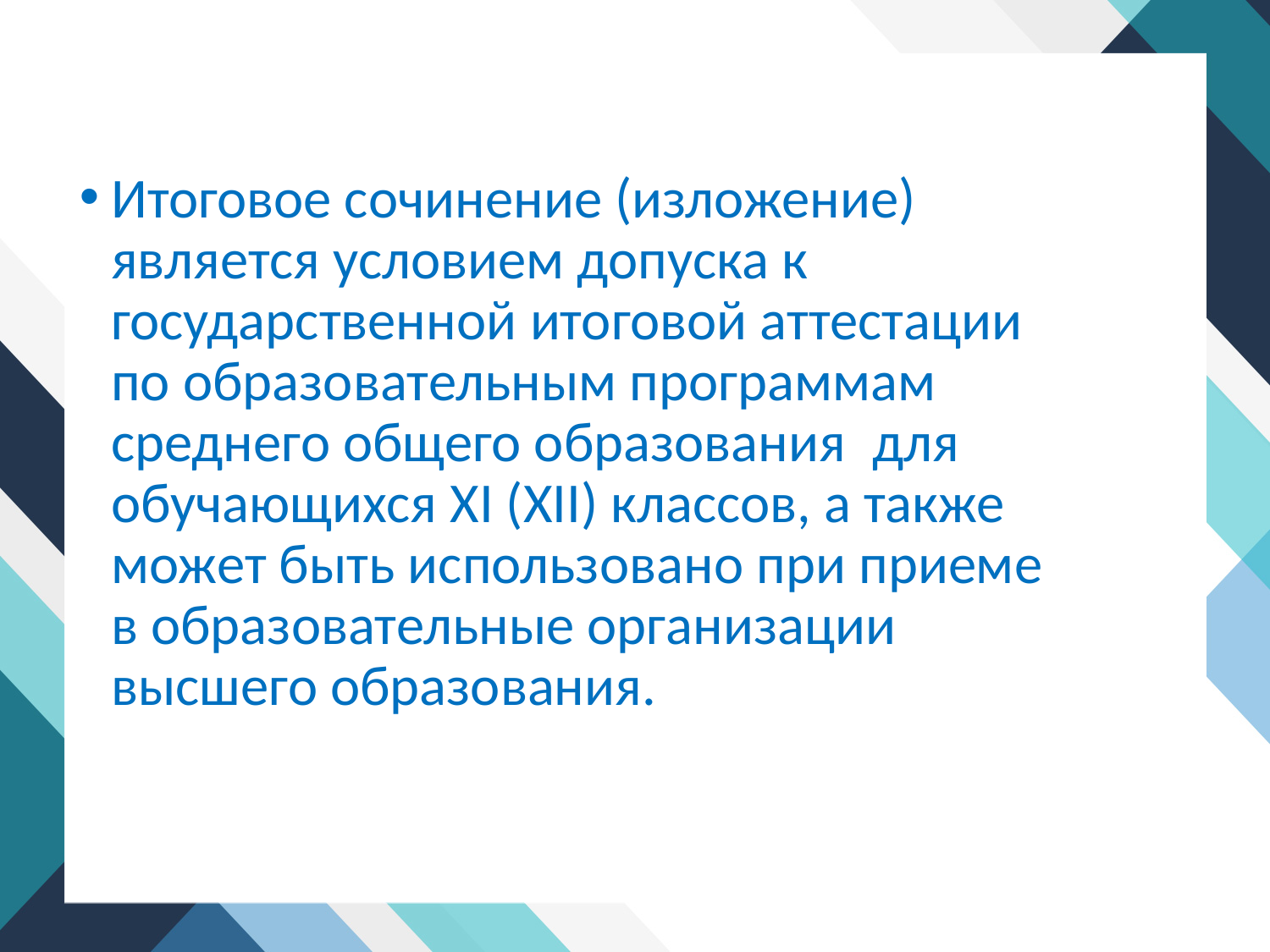

Итоговое сочинение (изложение) является условием допуска к государственной итоговой аттестации по образовательным программам среднего общего образования  для обучающихся XI (XII) классов, а также может быть использовано при приеме в образовательные организации высшего образования.